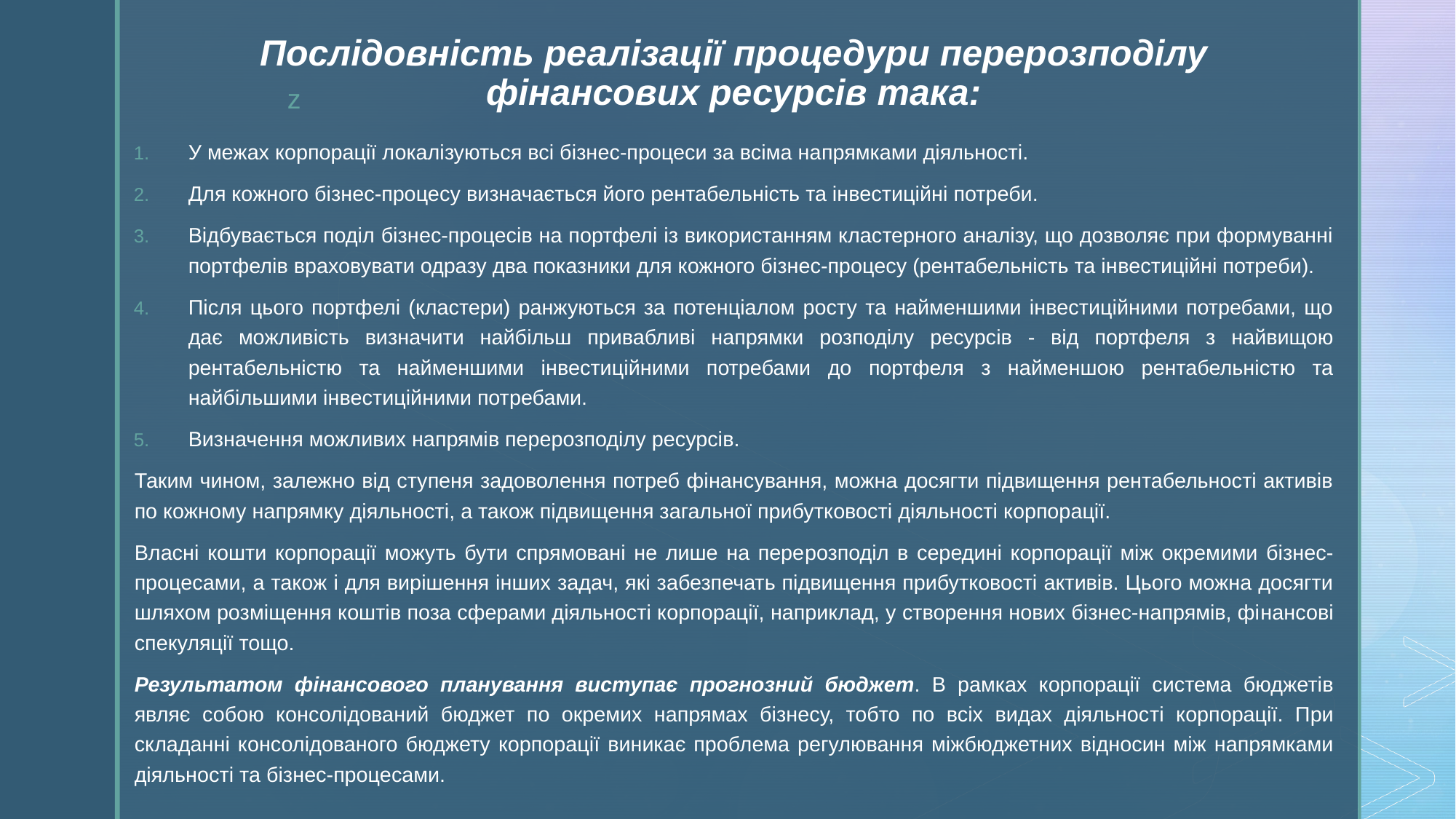

# Послідовність реалізації процедури перерозподілу фінансових ресур­сів така:
У межах корпорації локалізуються всі бізнес-процеси за всіма на­прямками діяльності.
Для кожного бізнес-процесу визначається його рентабельність та інвестиційні потреби.
Відбувається поділ бізнес-процесів на портфелі із використанням кластерного аналізу, що дозволяє при формуванні портфелів враховувати одразу два показники для кожного бізнес-процесу (рентабельність та ін­вестиційні потреби).
Після цього портфелі (кластери) ранжуються за потенціалом росту та найменшими інвестиційними потребами, що дає можливість визначити най­більш привабливі напрямки розподілу ресурсів - від портфеля з найвищою рентабельністю та найменшими інвестиційними потребами до портфеля з найменшою рентабельністю та найбільшими інвестиційними потребами.
Визначення можливих напрямів перерозподілу ресурсів.
Таким чином, залежно від ступеня задоволення потреб фінансування, можна досягти підвищення рентабельності активів по кожному напрям­ку діяльності, а також підвищення загальної прибутковості діяльності корпорації.
Власні кошти корпорації можуть бути спрямовані не лише на пере­розподіл в середині корпорації між окремими бізнес-процесами, а також і для вирішення інших задач, які забезпечать підвищення прибутковості активів. Цього можна досягти шляхом розміщення коштів поза сферами діяльності корпорації, наприклад, у створення нових бізнес-напрямів, фі­нансові спекуляції тощо.
Результатом фінансового планування виступає прогнозний бю­джет. В рамках корпорації система бюджетів являє собою консолідова­ний бюджет по окремих напрямах бізнесу, тобто по всіх видах діяльнос­ті корпорації. При складанні консолідованого бюджету корпорації виникає проб­лема регулювання міжбюджетних відносин між напрямками діяльності та бізнес-процесами.